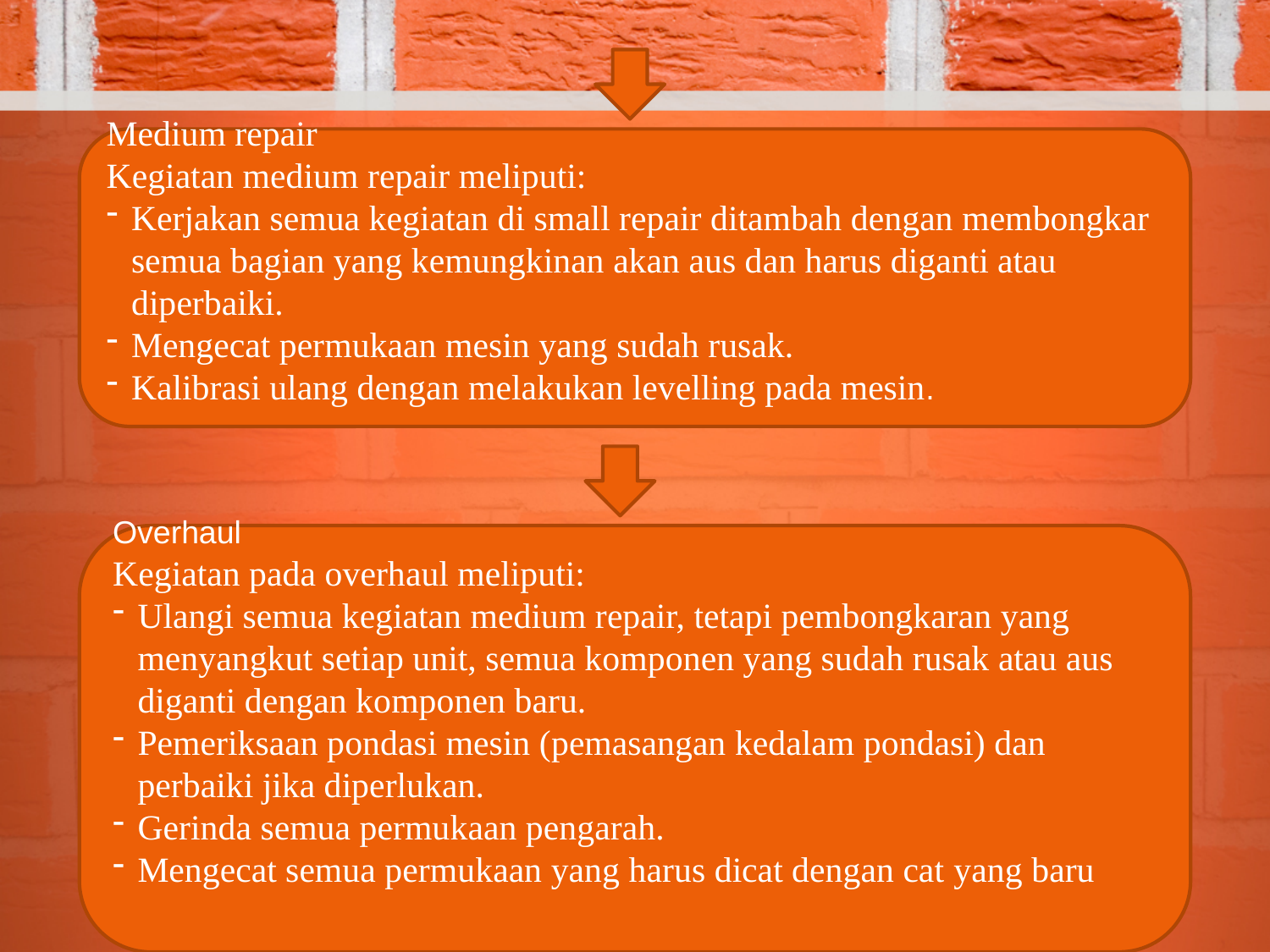

Medium repair
Kegiatan medium repair meliputi:
Kerjakan semua kegiatan di small repair ditambah dengan membongkar semua bagian yang kemungkinan akan aus dan harus diganti atau diperbaiki.
Mengecat permukaan mesin yang sudah rusak.
Kalibrasi ulang dengan melakukan levelling pada mesin.

Overhaul
Kegiatan pada overhaul meliputi:
Ulangi semua kegiatan medium repair, tetapi pembongkaran yang menyangkut setiap unit, semua komponen yang sudah rusak atau aus diganti dengan komponen baru.
Pemeriksaan pondasi mesin (pemasangan kedalam pondasi) dan perbaiki jika diperlukan.
Gerinda semua permukaan pengarah.
Mengecat semua permukaan yang harus dicat dengan cat yang baru